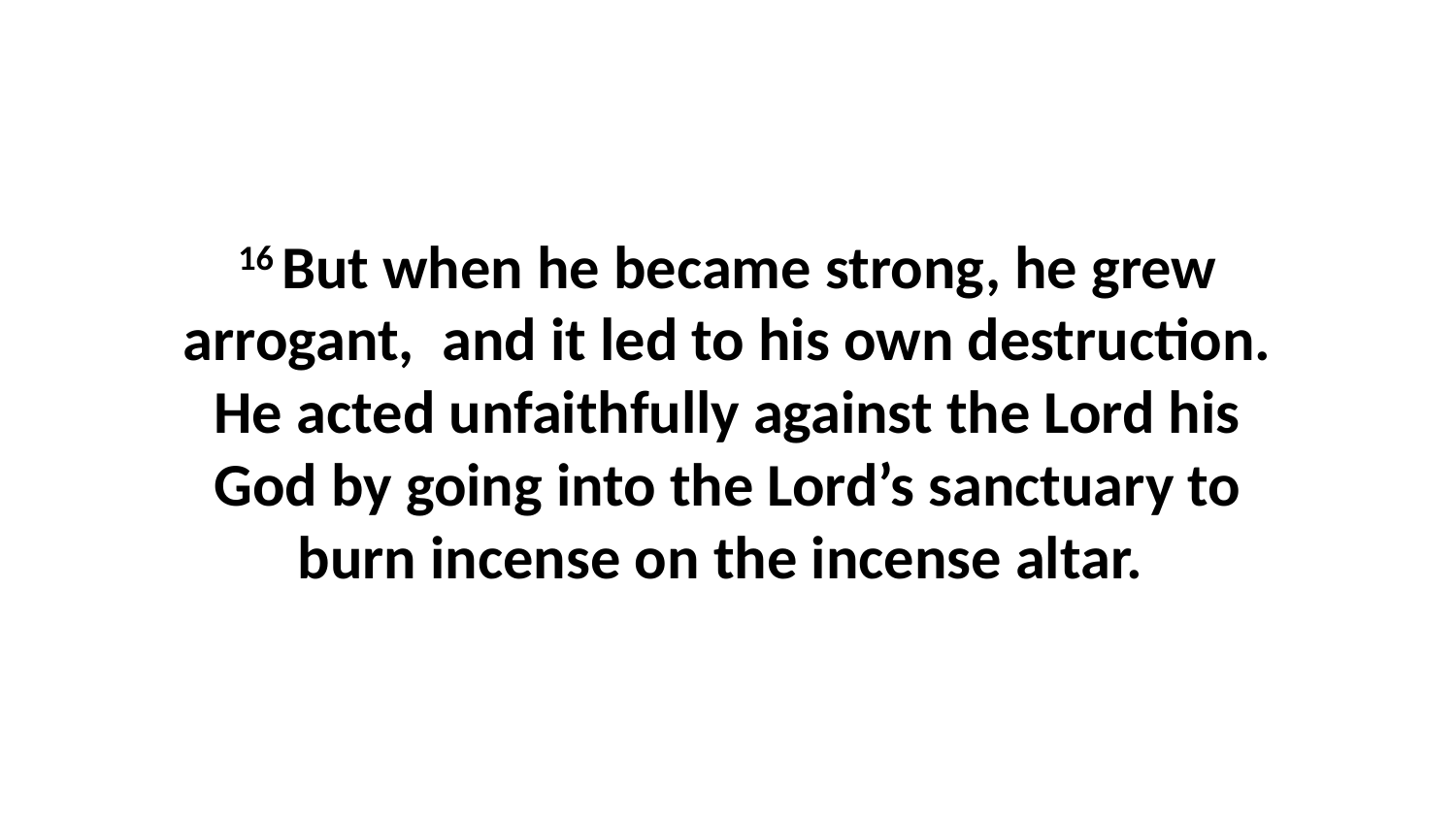

16 But when he became strong, he grew arrogant,  and it led to his own destruction. He acted unfaithfully against the Lord his God by going into the Lord’s sanctuary to burn incense on the incense altar.